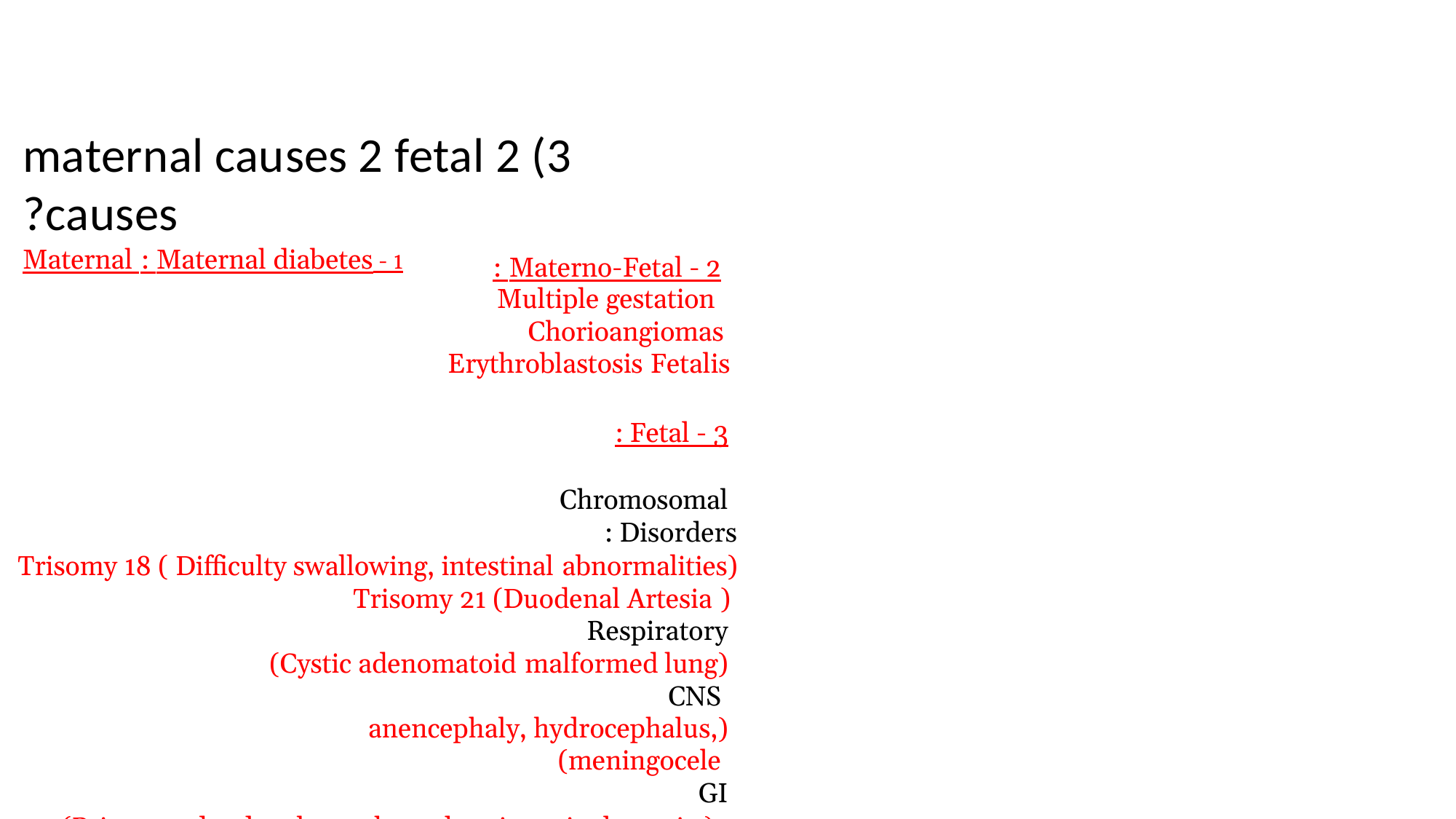

# 3) 2 maternal causes 2 fetal causes?
1 - Maternal : Maternal diabetes
2 - Materno-Fetal :
Multiple gestation  Chorioangiomas  Erythroblastosis Fetalis

3 - Fetal :

Chromosomal Disorders :
Trisomy 18 ( Difficulty swallowing, intestinal abnormalities)  Trisomy 21 (Duodenal Artesia )
Respiratory
(Cystic adenomatoid malformed lung)  CNS
(anencephaly, hydrocephalus, meningocele)
GI
( Primary : duodenal, esophageal, or intestinal atresia)  ( Secondary : massive unilateral dysplastic kidneys)